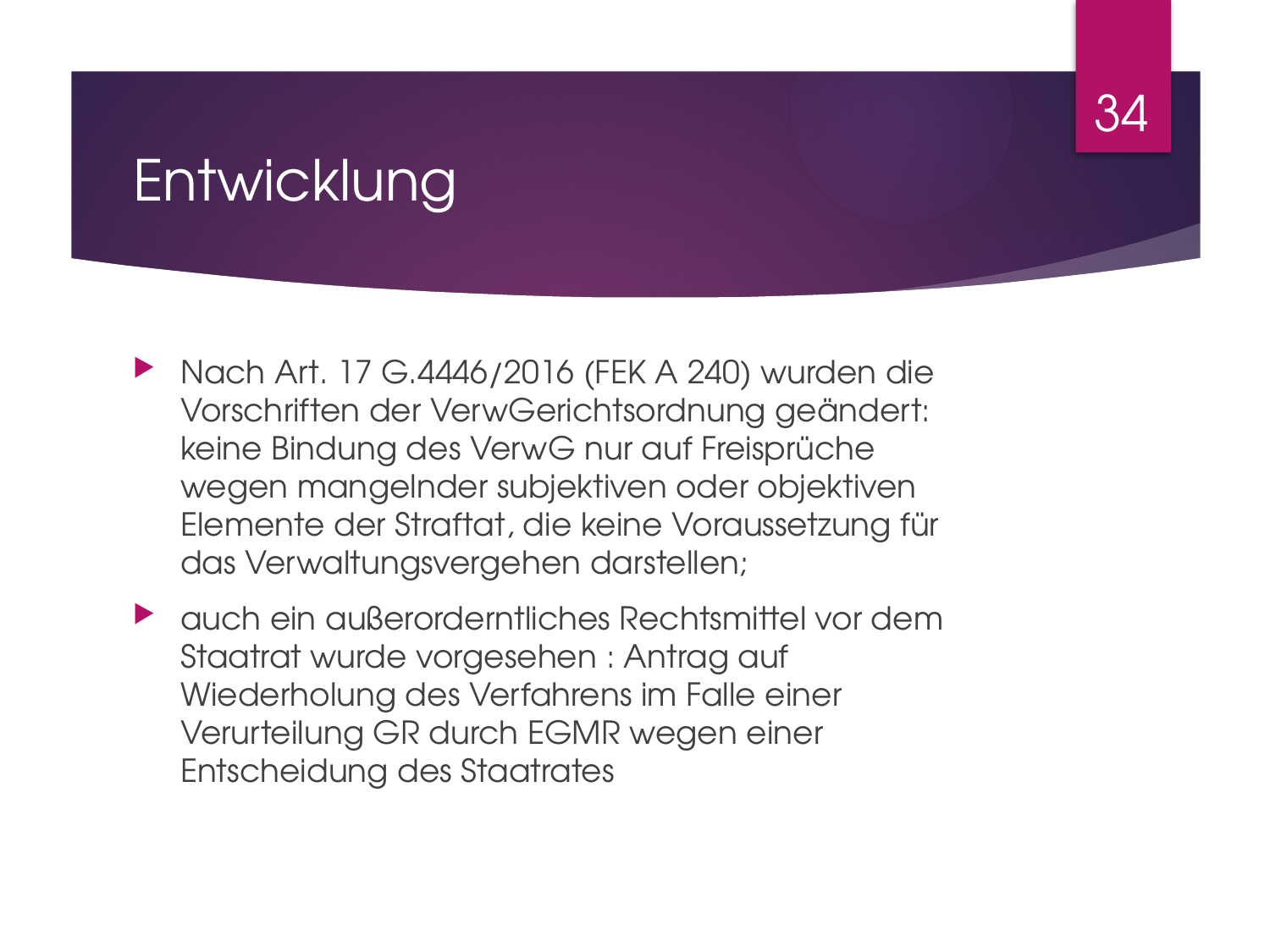

34
# Entwicklung
Nach Art. 17 G.4446/2016 (FEK Α 240) wurden die Vorschriften der VerwGerichtsordnung geändert: keine Bindung des VerwG nur auf Freisprüche wegen mangelnder subjektiven oder objektiven Elemente der Straftat, die keine Voraussetzung für das Verwaltungsvergehen darstellen;
auch ein außerorderntliches Rechtsmittel vor dem Staatrat wurde vorgesehen : Antrag auf Wiederholung des Verfahrens im Falle einer Verurteilung GR durch EGMR wegen einer Entscheidung des Staatrates